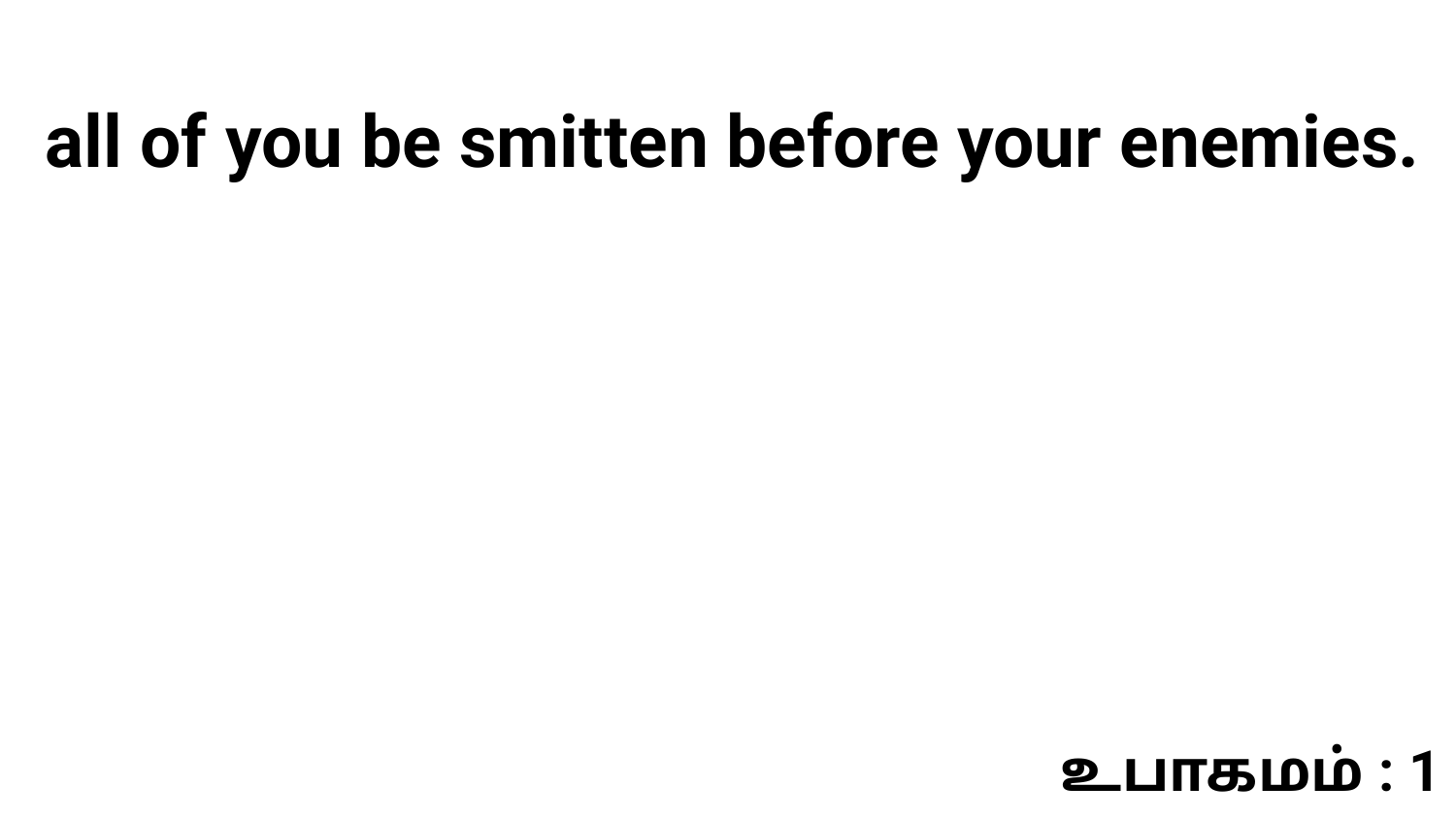

all of you be smitten before your enemies.
உபாகமம் : 1